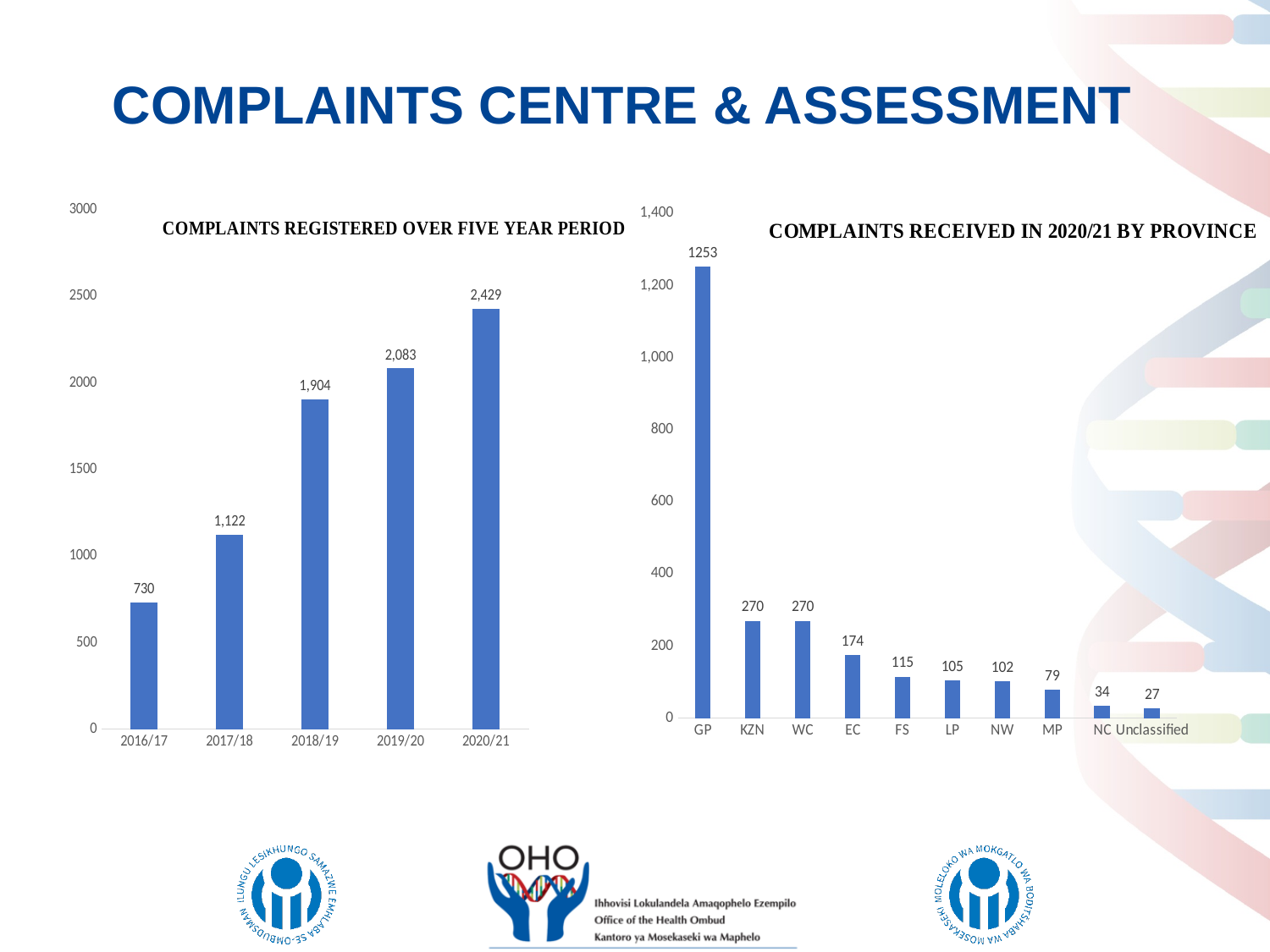

# COMPLAINTS CENTRE & ASSESSMENT

### Chart

| Category | Series 1 |
|---|---|
| GP | 1253.0 |
| KZN | 270.0 |
| WC | 270.0 |
| EC | 174.0 |
| FS | 115.0 |
| LP | 105.0 |
| NW | 102.0 |
| MP | 79.0 |
| NC | 34.0 |
| Unclassified | 27.0 |

### Chart

| Category | Series 1 |
|---|---|
| 2016/17 | 730.0 |
| 2017/18 | 1122.0 |
| 2018/19 | 1904.0 |
| 2019/20 | 2083.0 |
| 2020/21 | 2429.0 |